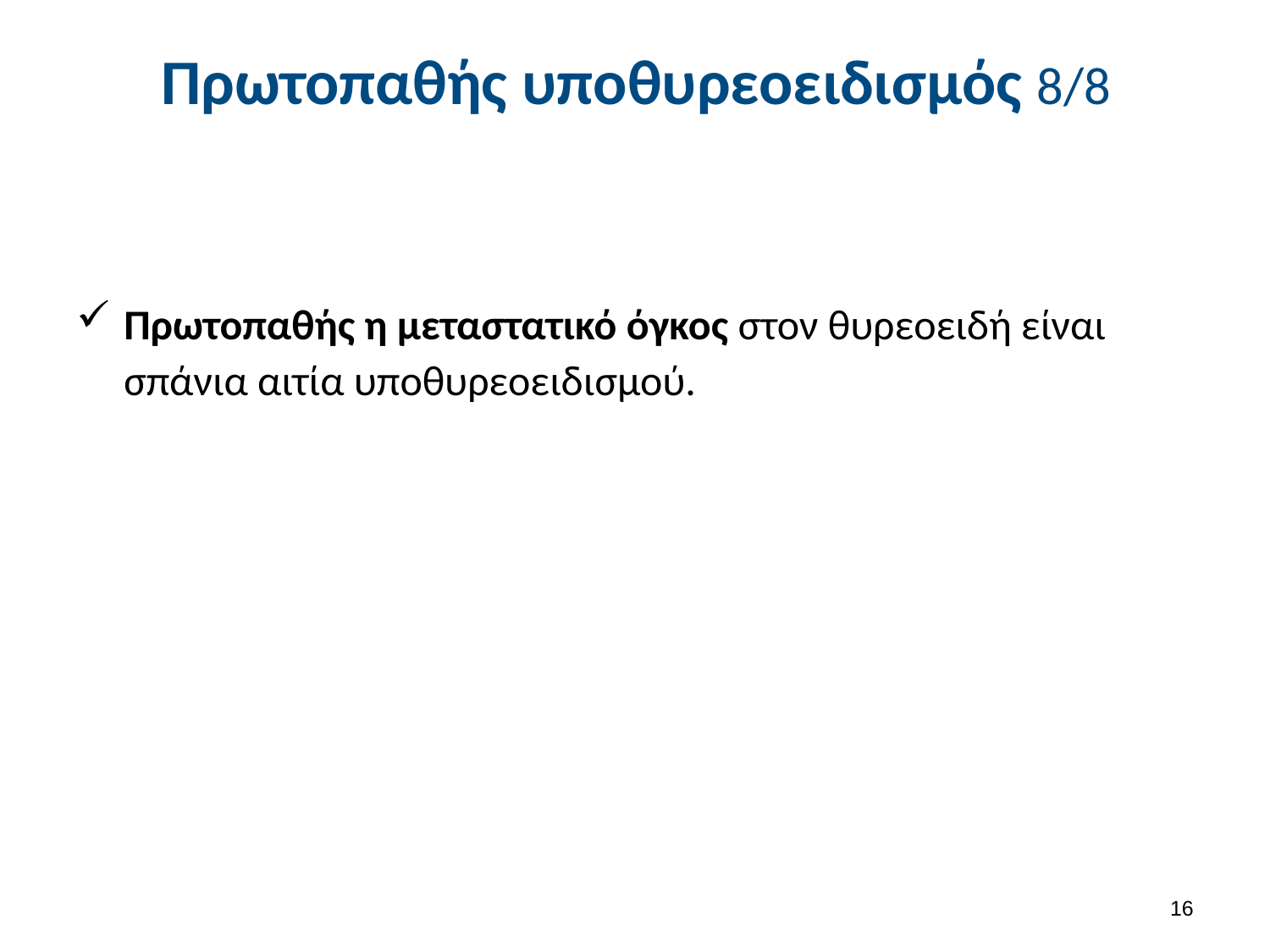

# Πρωτοπαθής υποθυρεοειδισμός 8/8
Πρωτοπαθής η μεταστατικό όγκος στον θυρεοειδή είναι σπάνια αιτία υποθυρεοειδισμού.

16